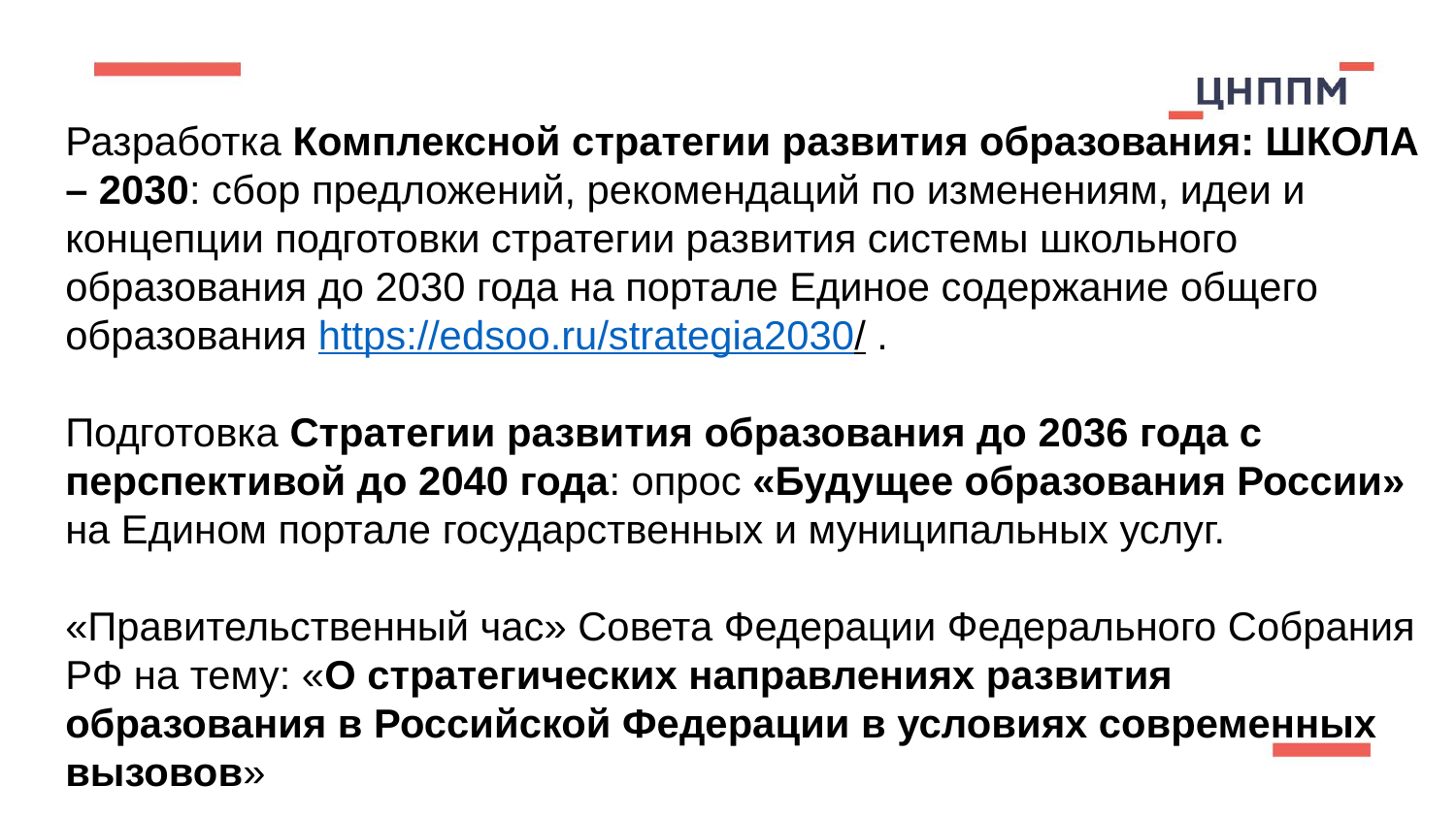

Разработка Комплексной стратегии развития образования: ШКОЛА – 2030: сбор предложений, рекомендаций по изменениям, идеи и концепции подготовки стратегии развития системы школьного образования до 2030 года на портале Единое содержание общего образования https://edsoo.ru/strategia2030/ .

Подготовка Стратегии развития образования до 2036 года с перспективой до 2040 года: опрос «Будущее образования России» на Едином портале государственных и муниципальных услуг.

«Правительственный час» Совета Федерации Федерального Собрания РФ на тему: «О стратегических направлениях развития образования в Российской Федерации в условиях современных вызовов»